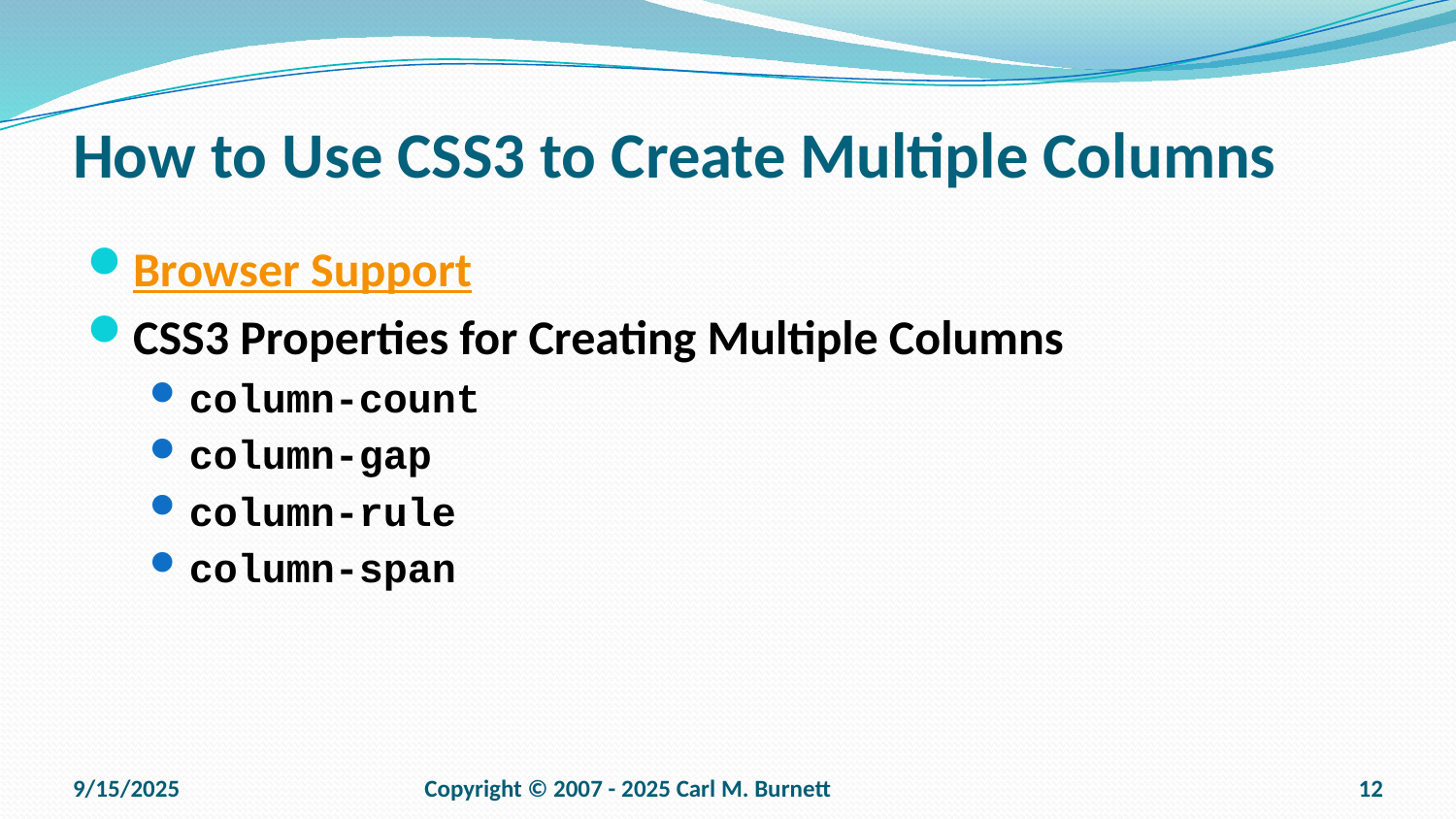

# How to Use CSS3 to Create Multiple Columns
Browser Support
CSS3 Properties for Creating Multiple Columns
column-count
column-gap
column-rule
column-span

9/15/2025
Copyright © 2007 - 2025 Carl M. Burnett
12